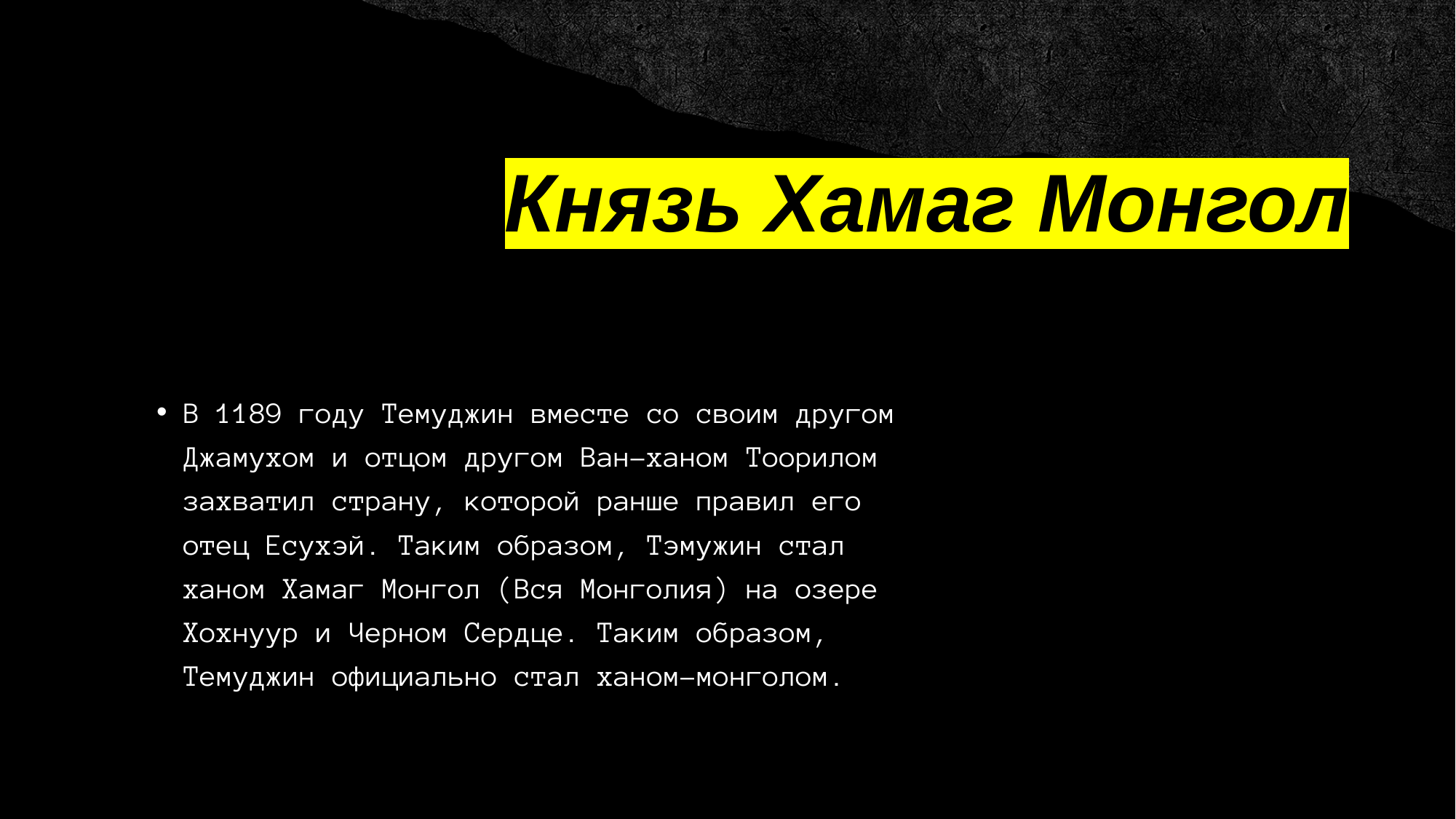

# Князь Хамаг Монгол
В 1189 году Темуджин вместе со своим другом Джамухом и отцом другом Ван-ханом Тоорилом захватил страну, которой ранше правил его отец Есухэй. Таким образом, Тэмужин стал ханом Хамаг Монгол (Вся Монголия) на озере Хохнуур и Черном Сердце. Таким образом, Темуджин официально стал ханом-монголом.